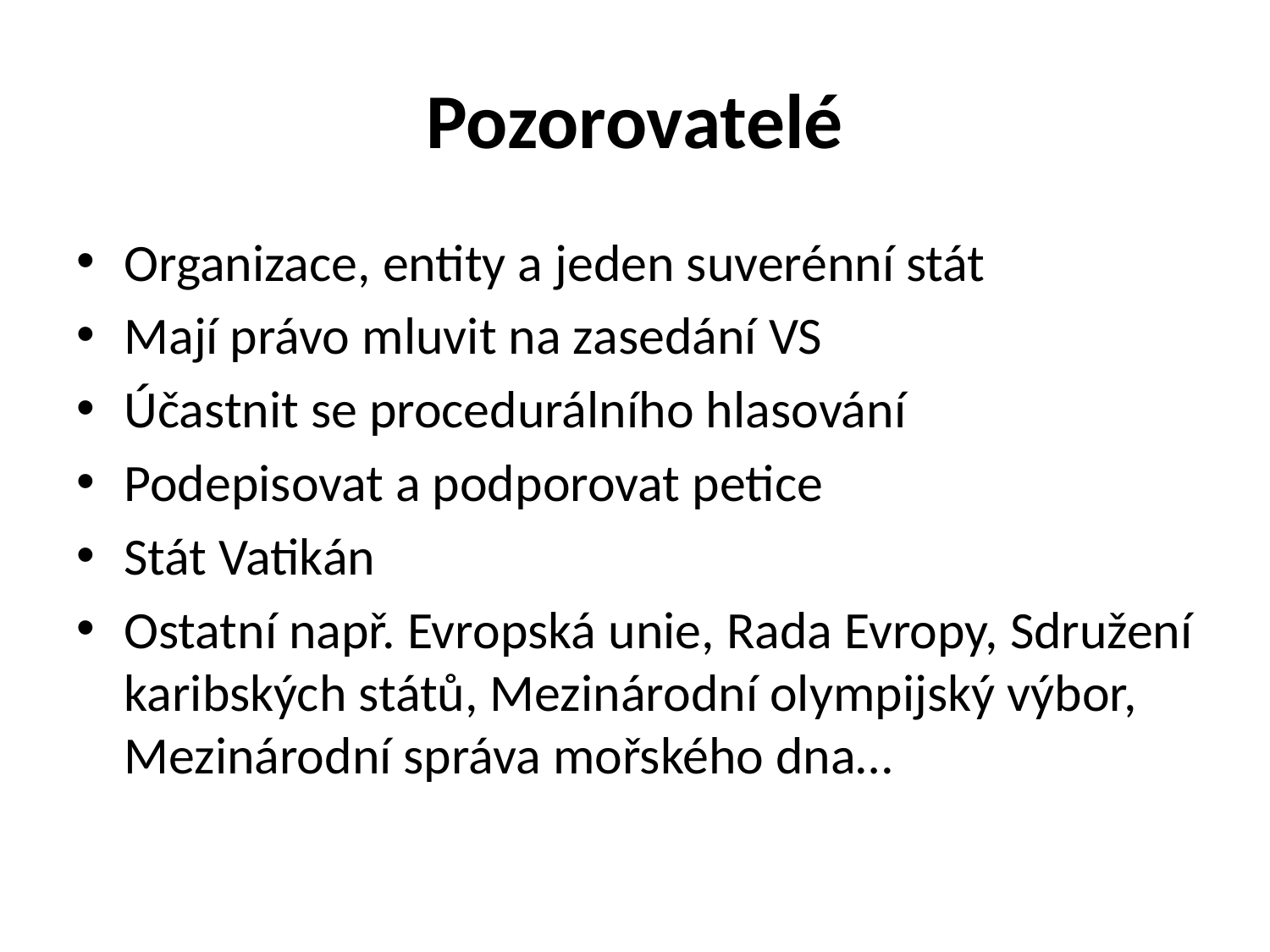

# Pozorovatelé
Organizace, entity a jeden suverénní stát
Mají právo mluvit na zasedání VS
Účastnit se procedurálního hlasování
Podepisovat a podporovat petice
Stát Vatikán
Ostatní např. Evropská unie, Rada Evropy, Sdružení karibských států, Mezinárodní olympijský výbor, Mezinárodní správa mořského dna…